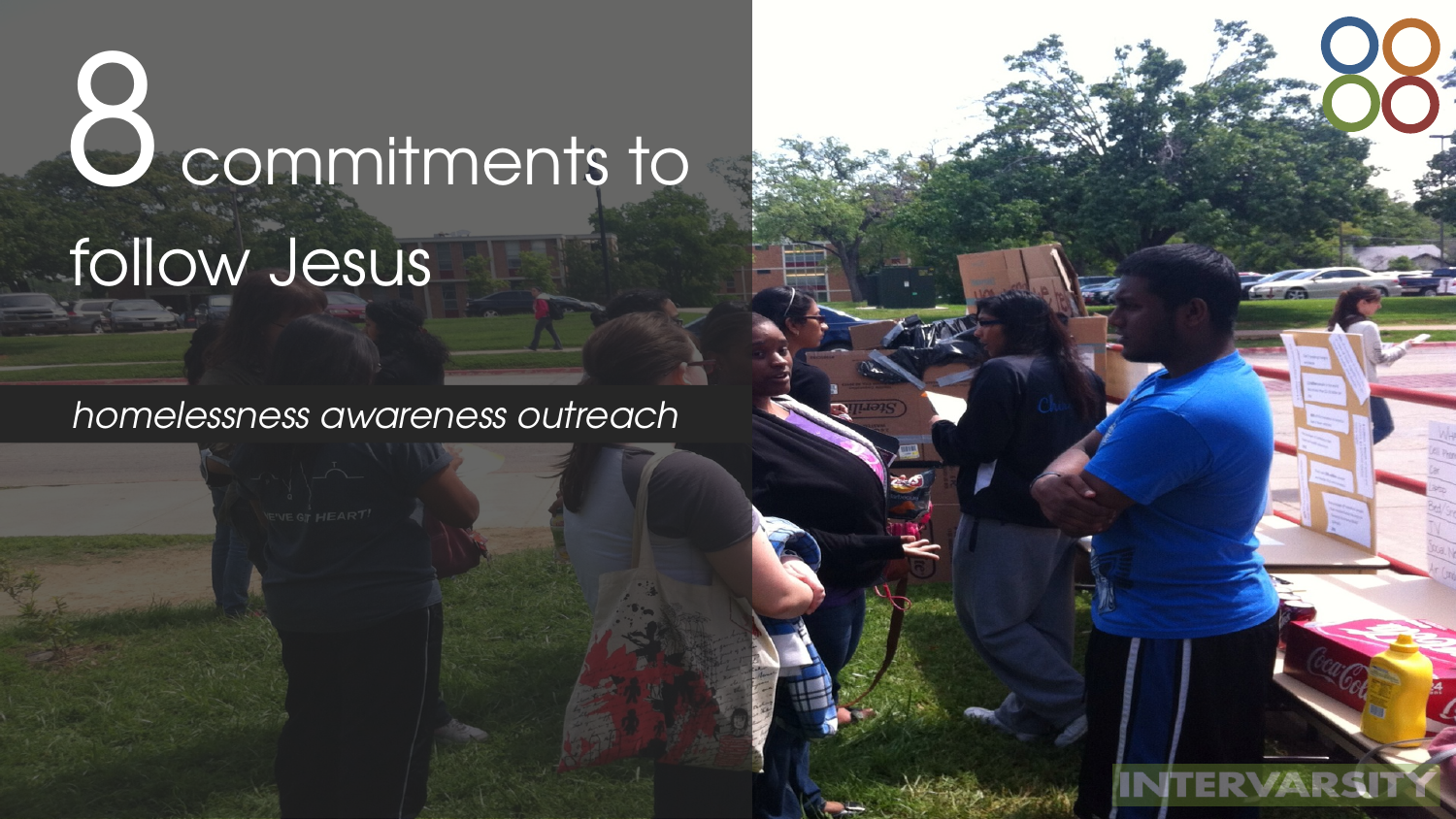

8 commitments to follow Jesus
homelessness awareness outreach